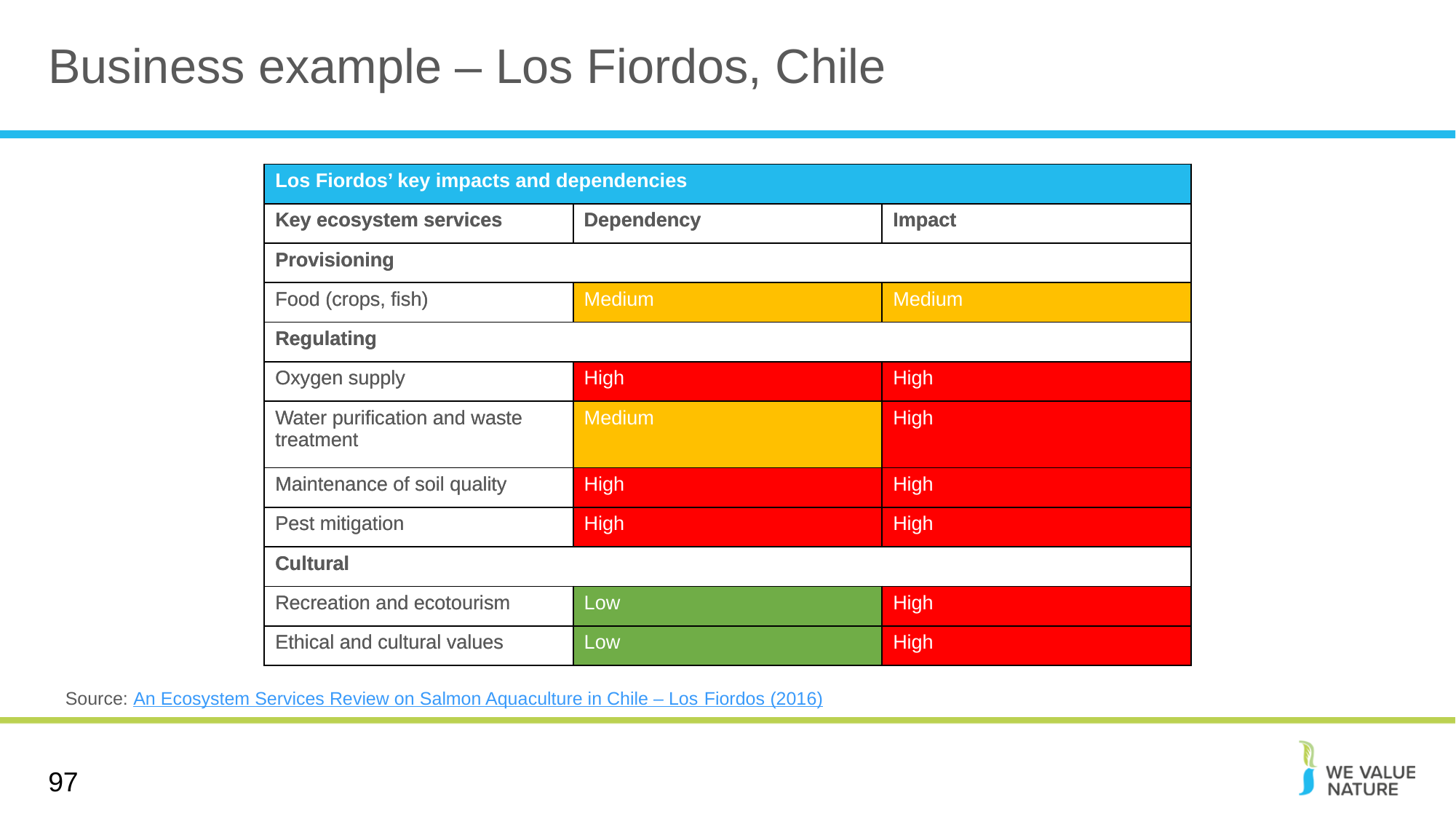

# Business example – Los Fiordos, Chile
| Los Fiordos’ key impacts and dependencies |  |  |
| --- | --- | --- |
| Key ecosystem services | Dependency | Impact |
| Provisioning |  |  |
| Food (crops, fish) | Medium | Medium |
| Regulating |  |  |
| Oxygen supply | High | High |
| Water purification and waste treatment | Medium | High |
| Maintenance of soil quality | High | High |
| Pest mitigation | High | High |
| Cultural |  |  |
| Recreation and ecotourism | Low | High |
| Ethical and cultural values | Low | High |
| Los Fiordos’ key impacts and dependencies |  |  |
| --- | --- | --- |
| Key ecosystem services | Dependency | Impact |
| Provisioning |  |  |
| Food (crops, fish) |  |  |
| Regulating |  |  |
| Oxygen supply |  |  |
| Water purification and waste treatment |  |  |
| Maintenance of soil quality |  |  |
| Pest mitigation |  |  |
| Cultural |  |  |
| Recreation and ecotourism |  |  |
| Ethical and cultural values |  |  |
Source: An Ecosystem Services Review on Salmon Aquaculture in Chile – Los Fiordos (2016)
97